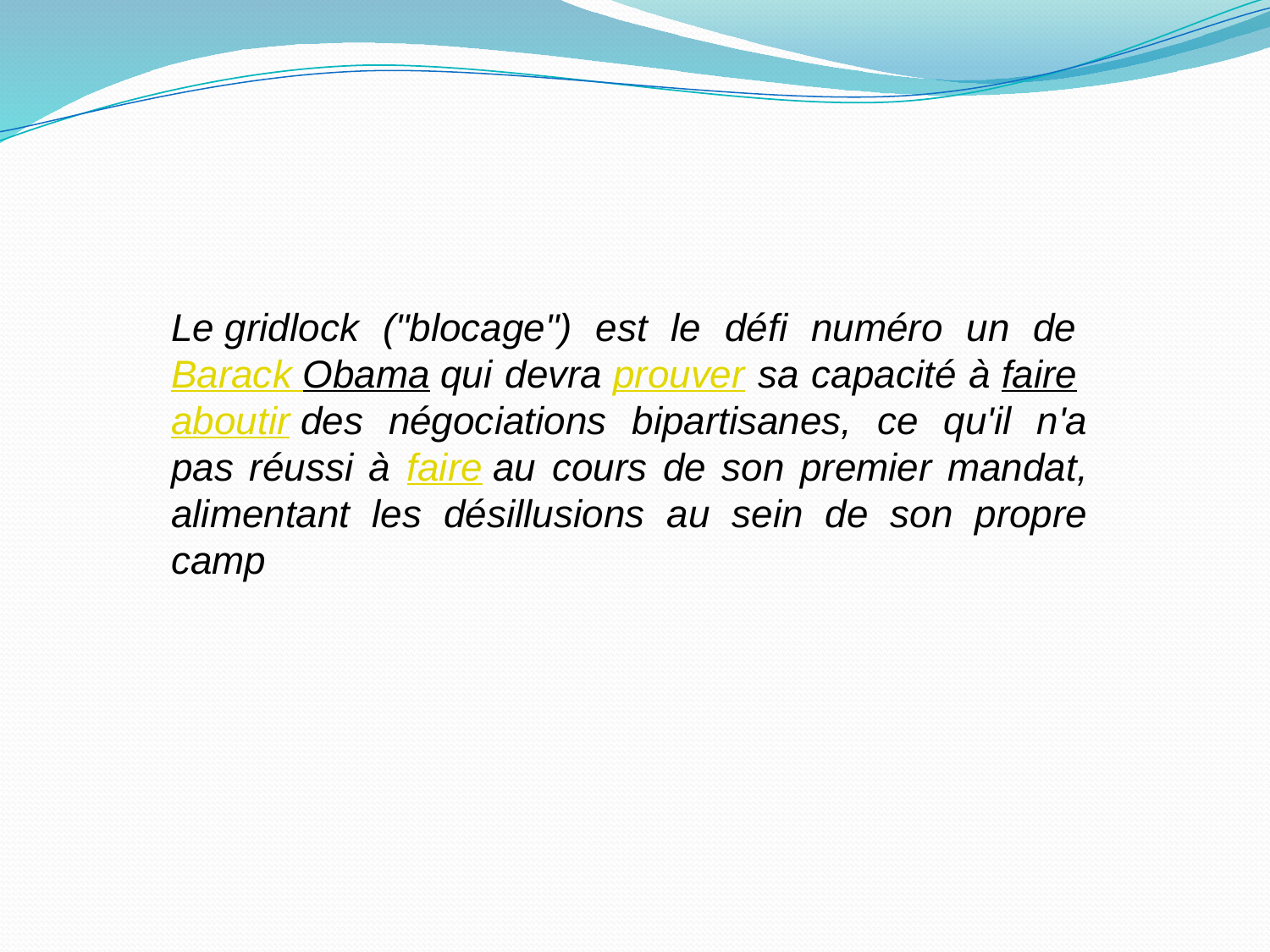

Le gridlock ("blocage") est le défi numéro un de Barack Obama qui devra prouver sa capacité à faire aboutir des négociations bipartisanes, ce qu'il n'a pas réussi à faire au cours de son premier mandat, alimentant les désillusions au sein de son propre camp